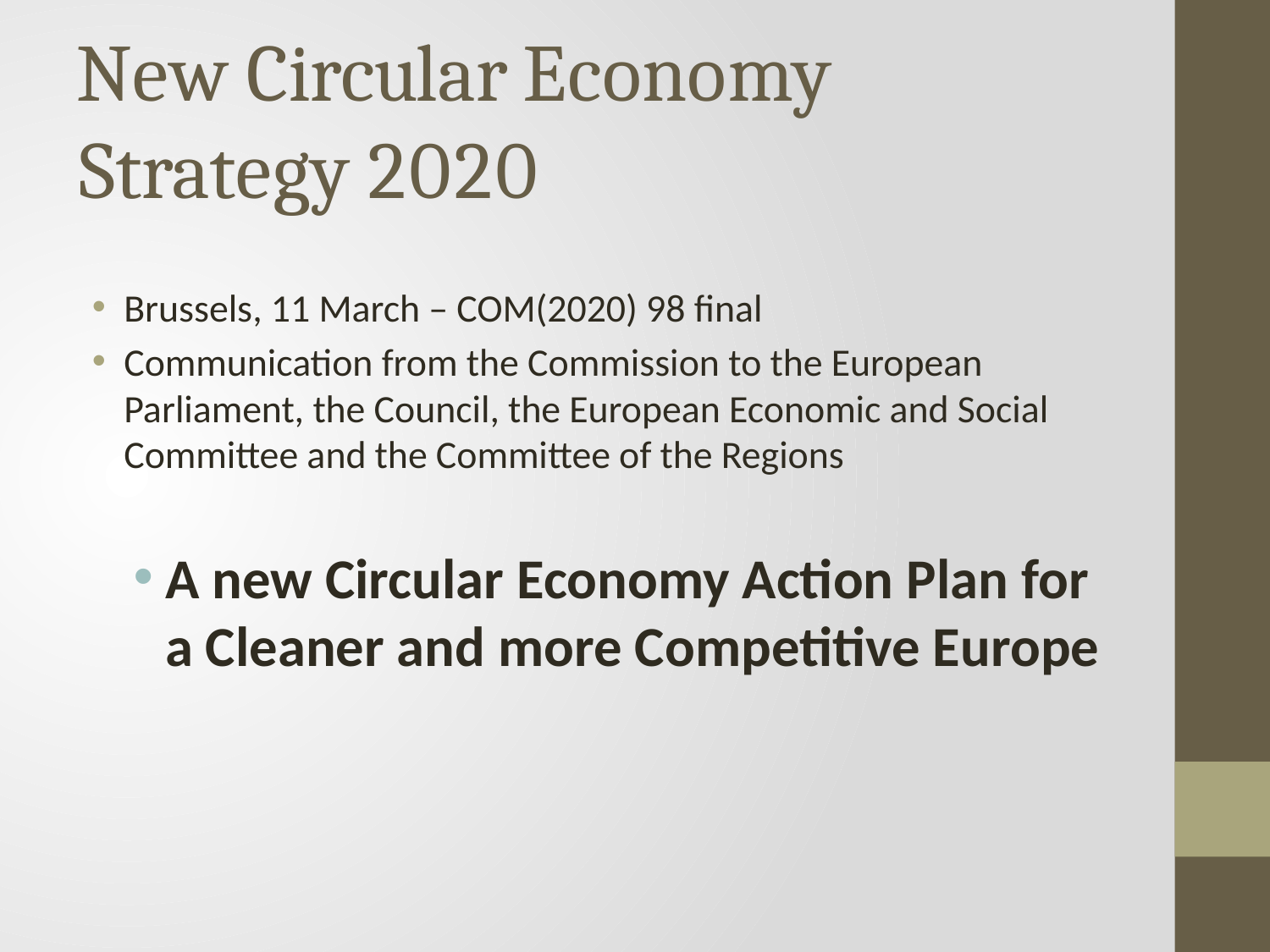

# New Circular Economy Strategy 2020

Brussels, 11 March – COM(2020) 98 final
Communication from the Commission to the European Parliament, the Council, the European Economic and Social Committee and the Committee of the Regions

A new Circular Economy Action Plan for a Cleaner and more Competitive Europe